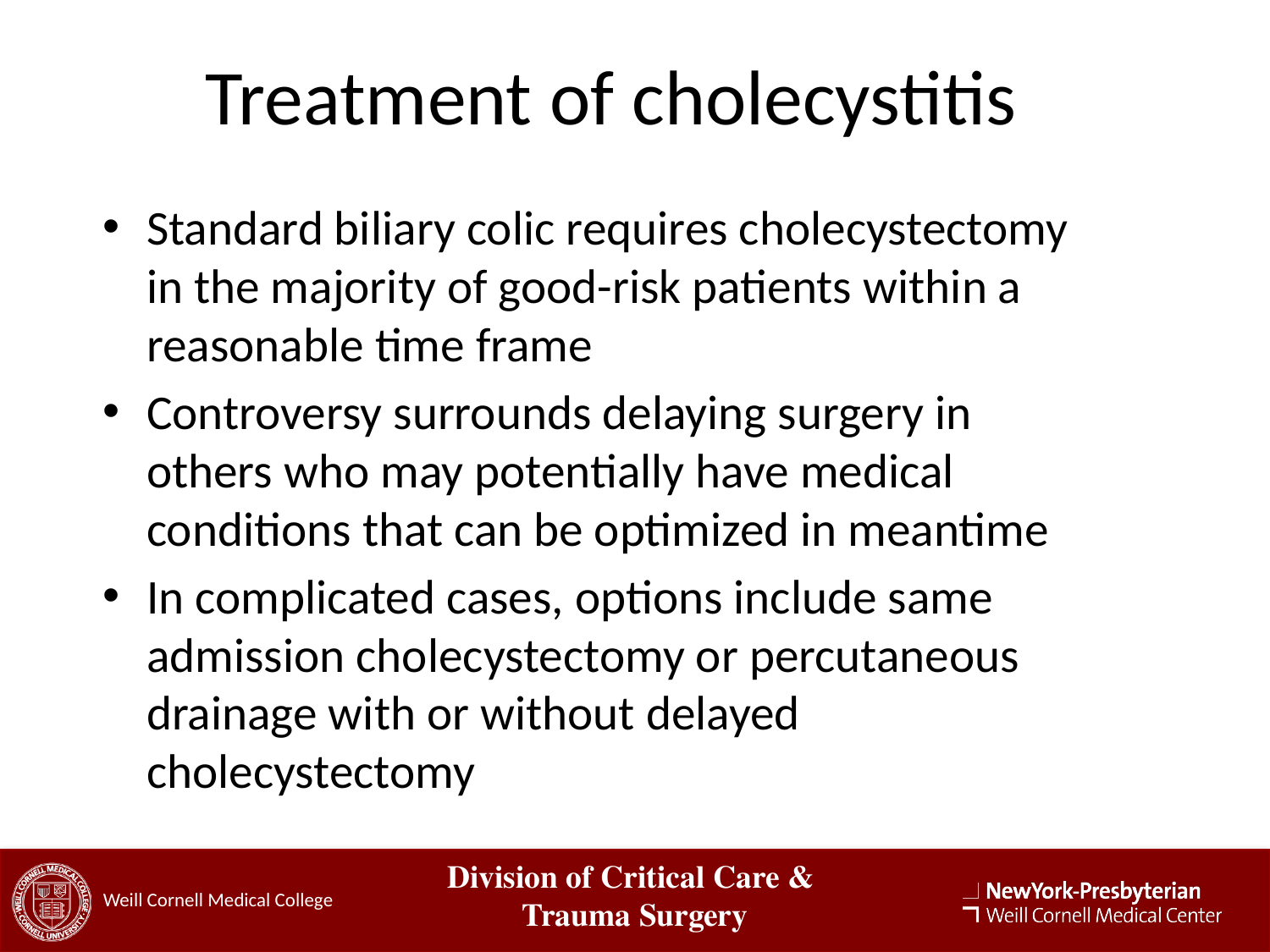

# Treatment of cholecystitis
Standard biliary colic requires cholecystectomy in the majority of good-risk patients within a reasonable time frame
Controversy surrounds delaying surgery in others who may potentially have medical conditions that can be optimized in meantime
In complicated cases, options include same admission cholecystectomy or percutaneous drainage with or without delayed cholecystectomy